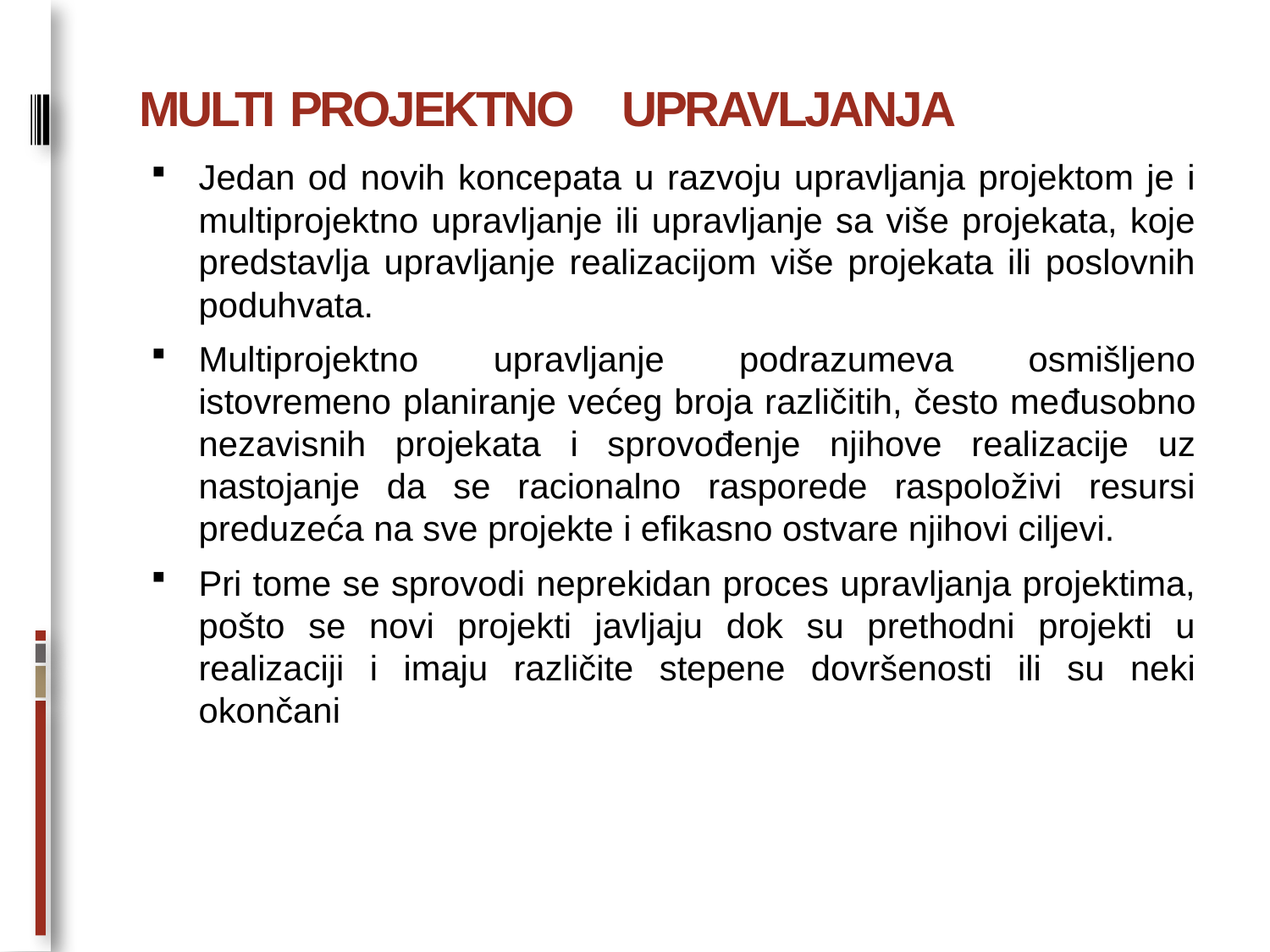

# MULTI PROJEKTNO    UPRAVLJANJA
Jedan od novih koncepata u razvoju upravljanja projektom je i multiprojektno upravljanje ili upravljanje sa više projekata, koje predstavlja upravljanje realizacijom više projekata ili poslovnih poduhvata.
Multiprojektno upravljanje podrazumeva osmišljeno istovremeno planiranje većeg broja različitih, često međusobno nezavisnih projekata i sprovođenje njihove realizacije uz nastojanje da se racionalno rasporede raspoloživi resursi preduzeća na sve projekte i efikasno ostvare njihovi ciljevi.
Pri tome se sprovodi neprekidan proces upravljanja projektima, pošto se novi projekti javljaju dok su prethodni projekti u realizaciji i imaju različite stepene dovršenosti ili su neki okončani